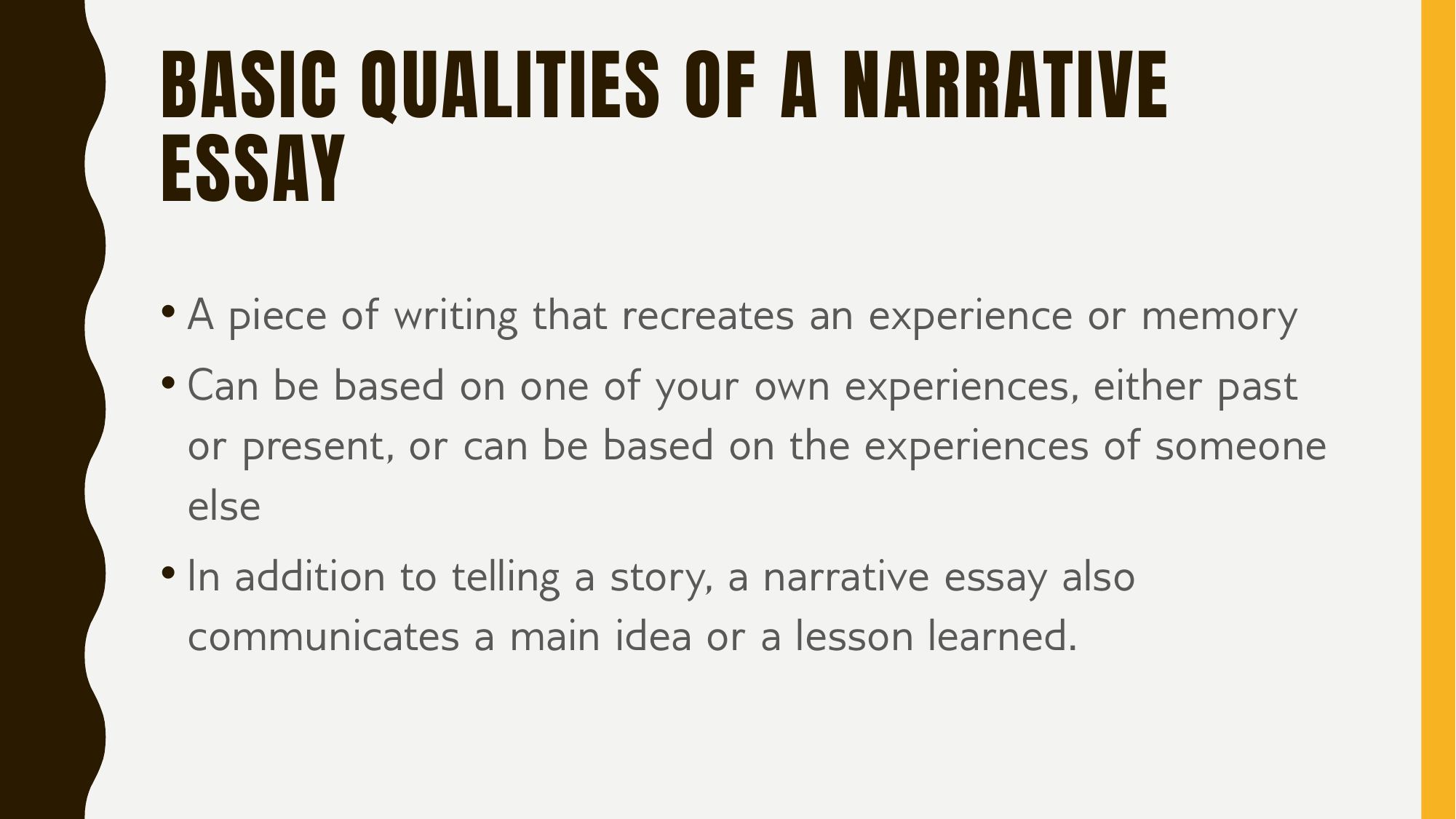

# Basic Qualities of a Narrative Essay
A piece of writing that recreates an experience or memory
Can be based on one of your own experiences, either past or present, or can be based on the experiences of someone else
In addition to telling a story, a narrative essay also communicates a main idea or a lesson learned.